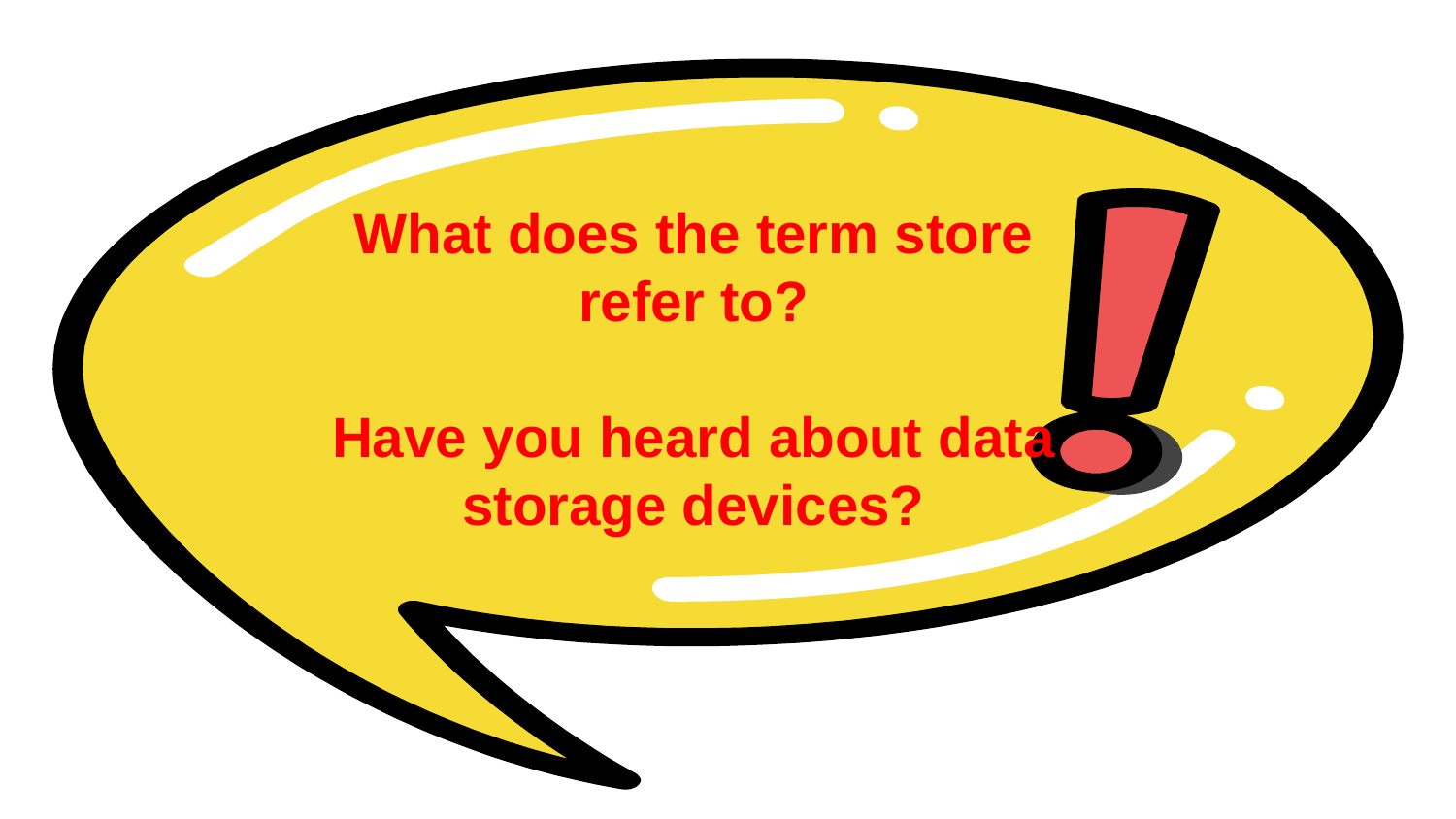

What does the term store refer to?

Have you heard about data storage devices?